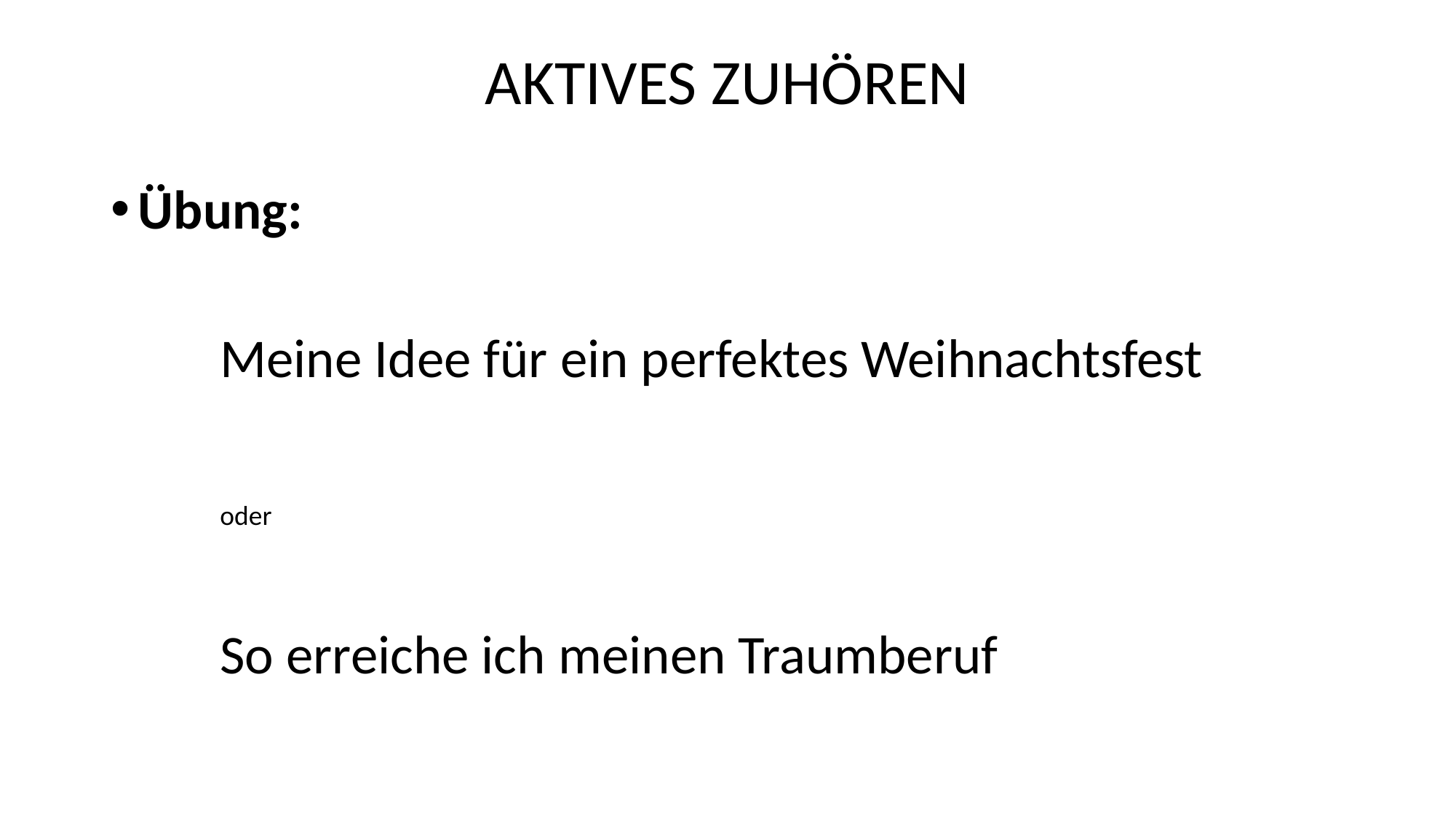

# AKTIVES ZUHÖREN
Übung:

	Meine Idee für ein perfektes Weihnachtsfest

	oder

	So erreiche ich meinen Traumberuf